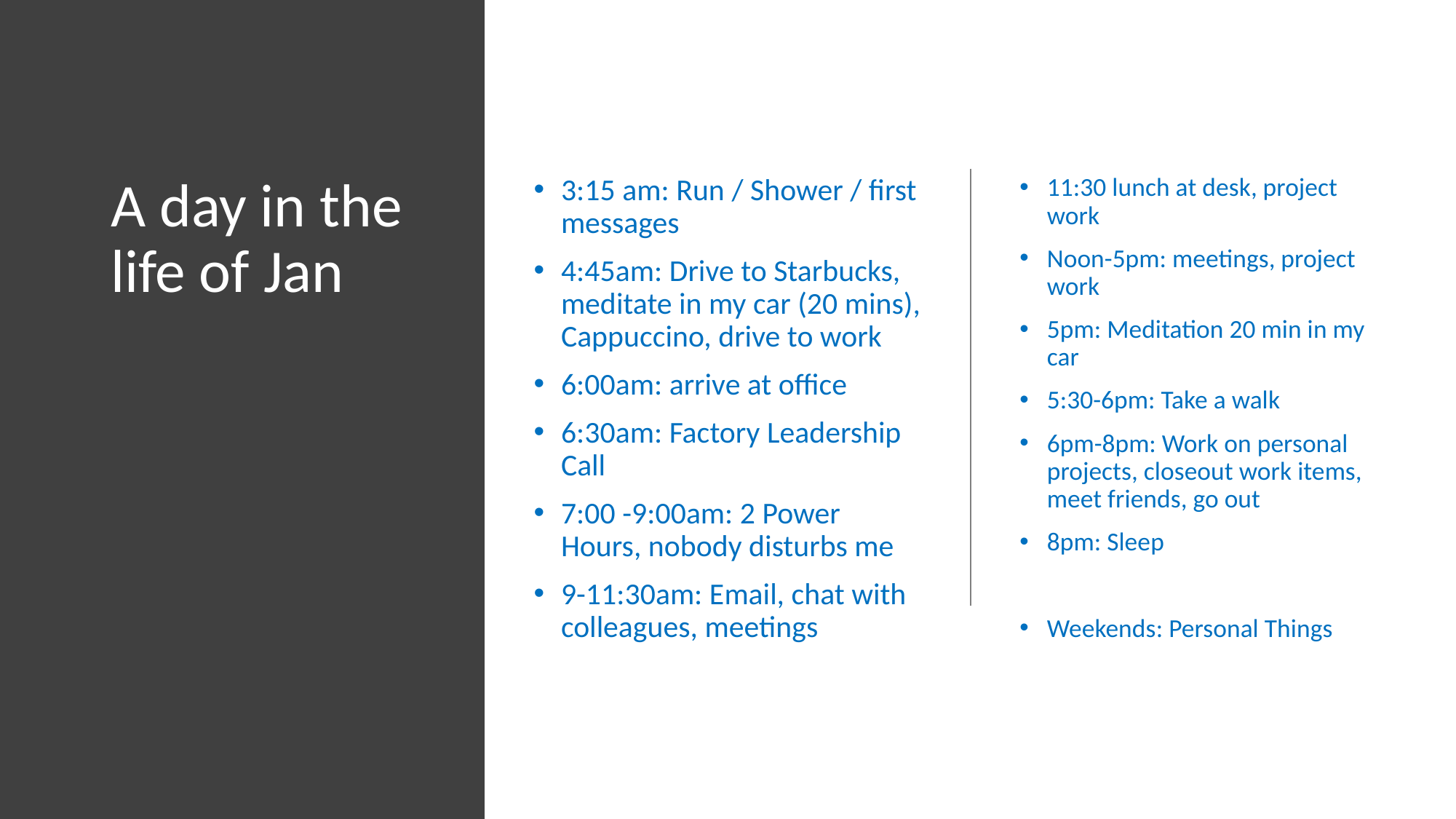

# A day in the life of Jan
3:15 am: Run / Shower / first messages
4:45am: Drive to Starbucks, meditate in my car (20 mins), Cappuccino, drive to work
6:00am: arrive at office
6:30am: Factory Leadership Call
7:00 -9:00am: 2 Power Hours, nobody disturbs me
9-11:30am: Email, chat with colleagues, meetings
11:30 lunch at desk, project work
Noon-5pm: meetings, project work
5pm: Meditation 20 min in my car
5:30-6pm: Take a walk
6pm-8pm: Work on personal projects, closeout work items, meet friends, go out
8pm: Sleep

Weekends: Personal Things